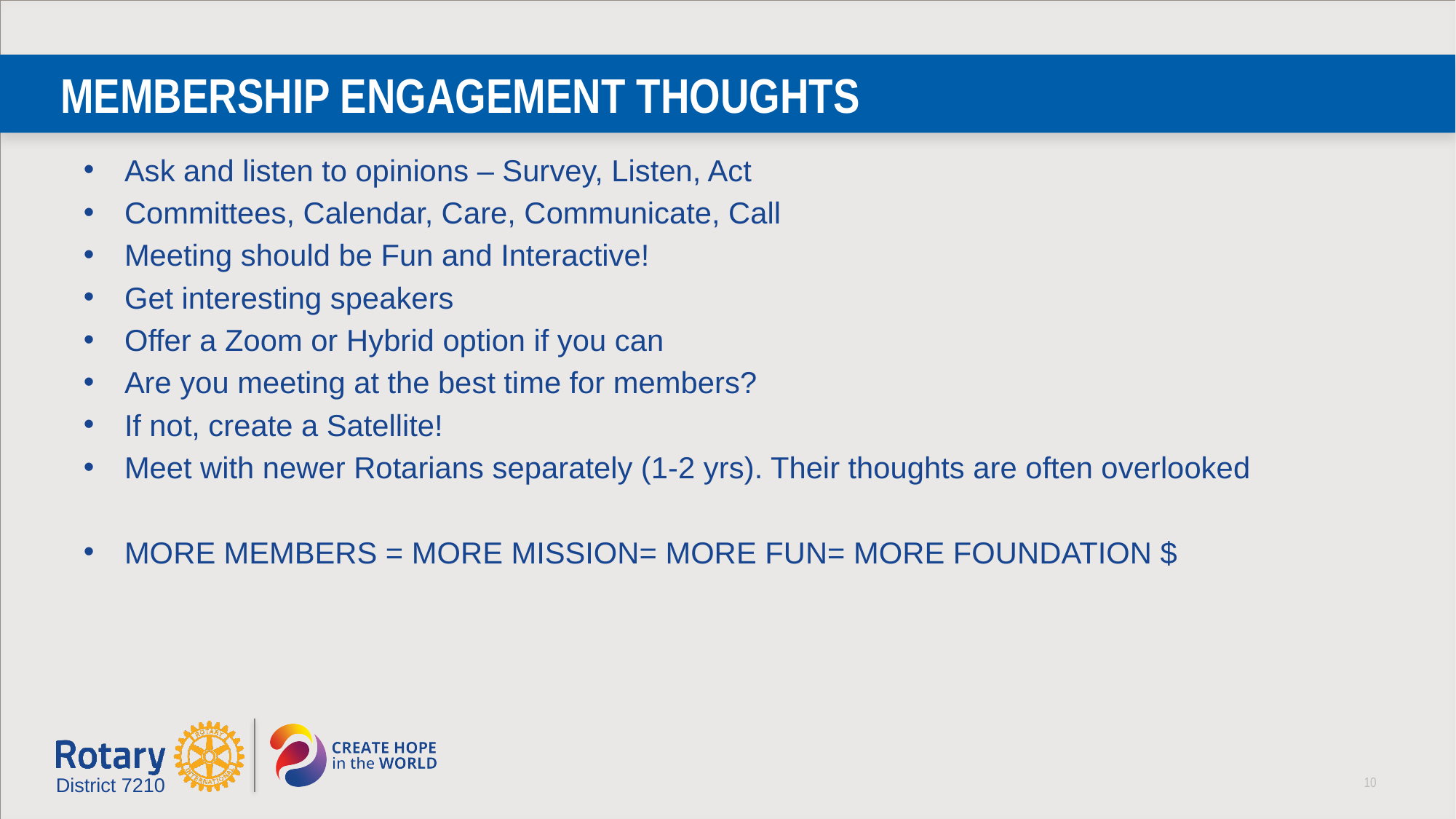

# MEMBERSHIP ENGAGEMENT THOUGHTS
Ask and listen to opinions – Survey, Listen, Act
Committees, Calendar, Care, Communicate, Call
Meeting should be Fun and Interactive!
Get interesting speakers
Offer a Zoom or Hybrid option if you can
Are you meeting at the best time for members?
If not, create a Satellite!
Meet with newer Rotarians separately (1-2 yrs). Their thoughts are often overlooked

MORE MEMBERS = MORE MISSION= MORE FUN= MORE FOUNDATION $